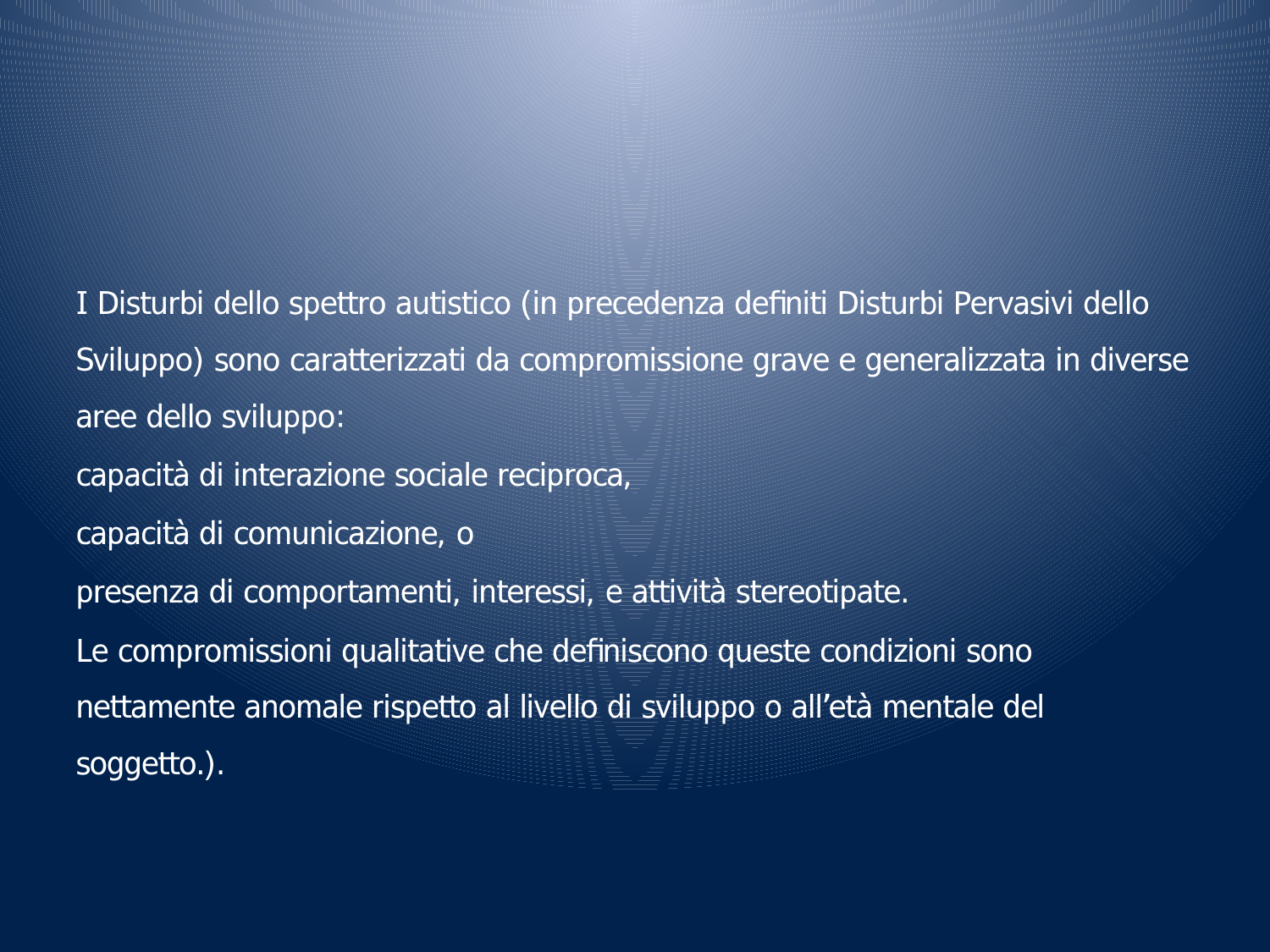

#
I Disturbi dello spettro autistico (in precedenza definiti Disturbi Pervasivi dello Sviluppo) sono caratterizzati da compromissione grave e generalizzata in diverse aree dello sviluppo:
capacità di interazione sociale reciproca,
capacità di comunicazione, o
presenza di comportamenti, interessi, e attività stereotipate.
Le compromissioni qualitative che definiscono queste condizioni sono nettamente anomale rispetto al livello di sviluppo o all’età mentale del soggetto.).